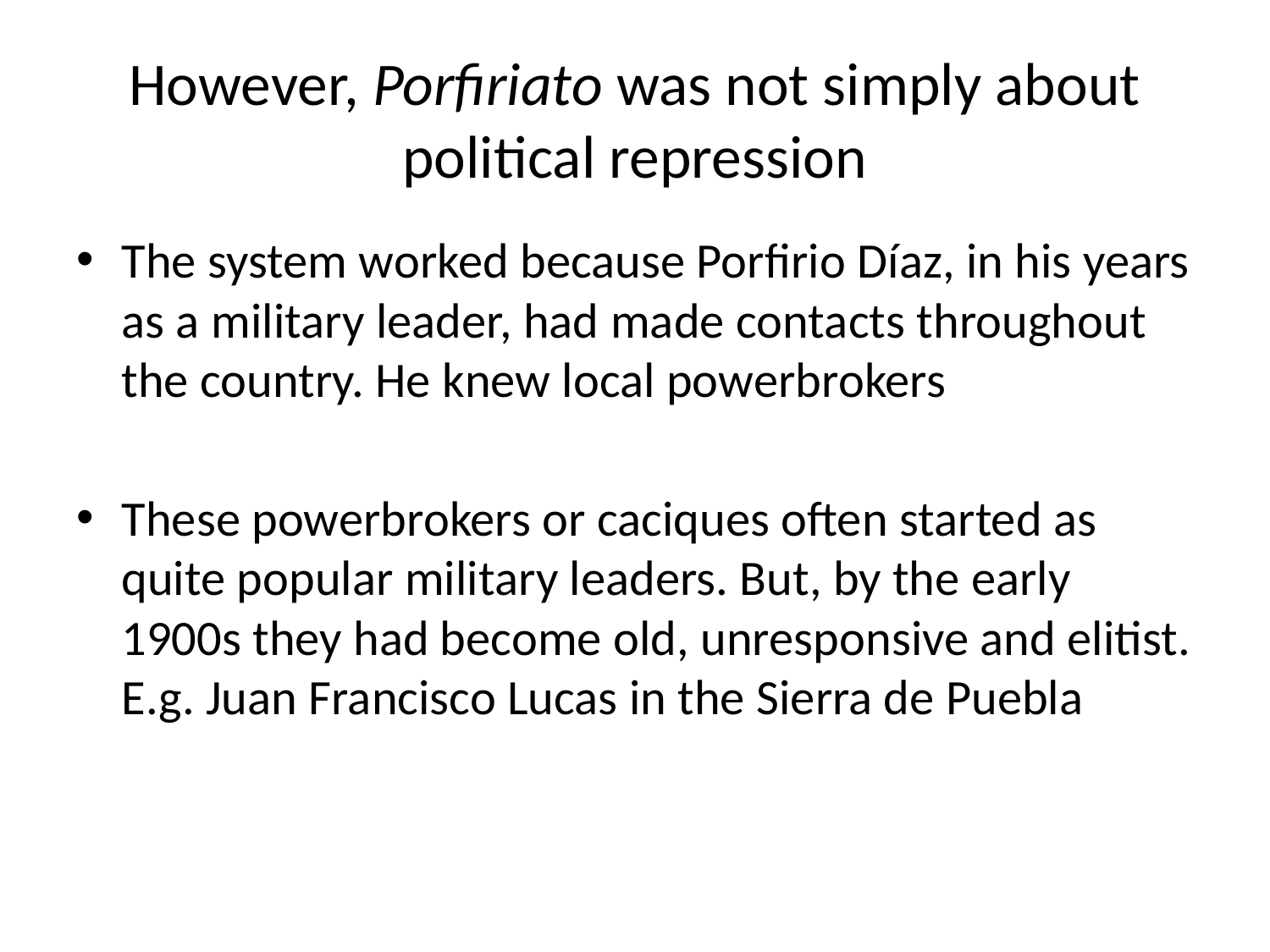

# However, Porfiriato was not simply about political repression
The system worked because Porfirio Díaz, in his years as a military leader, had made contacts throughout the country. He knew local powerbrokers

These powerbrokers or caciques often started as quite popular military leaders. But, by the early 1900s they had become old, unresponsive and elitist. E.g. Juan Francisco Lucas in the Sierra de Puebla